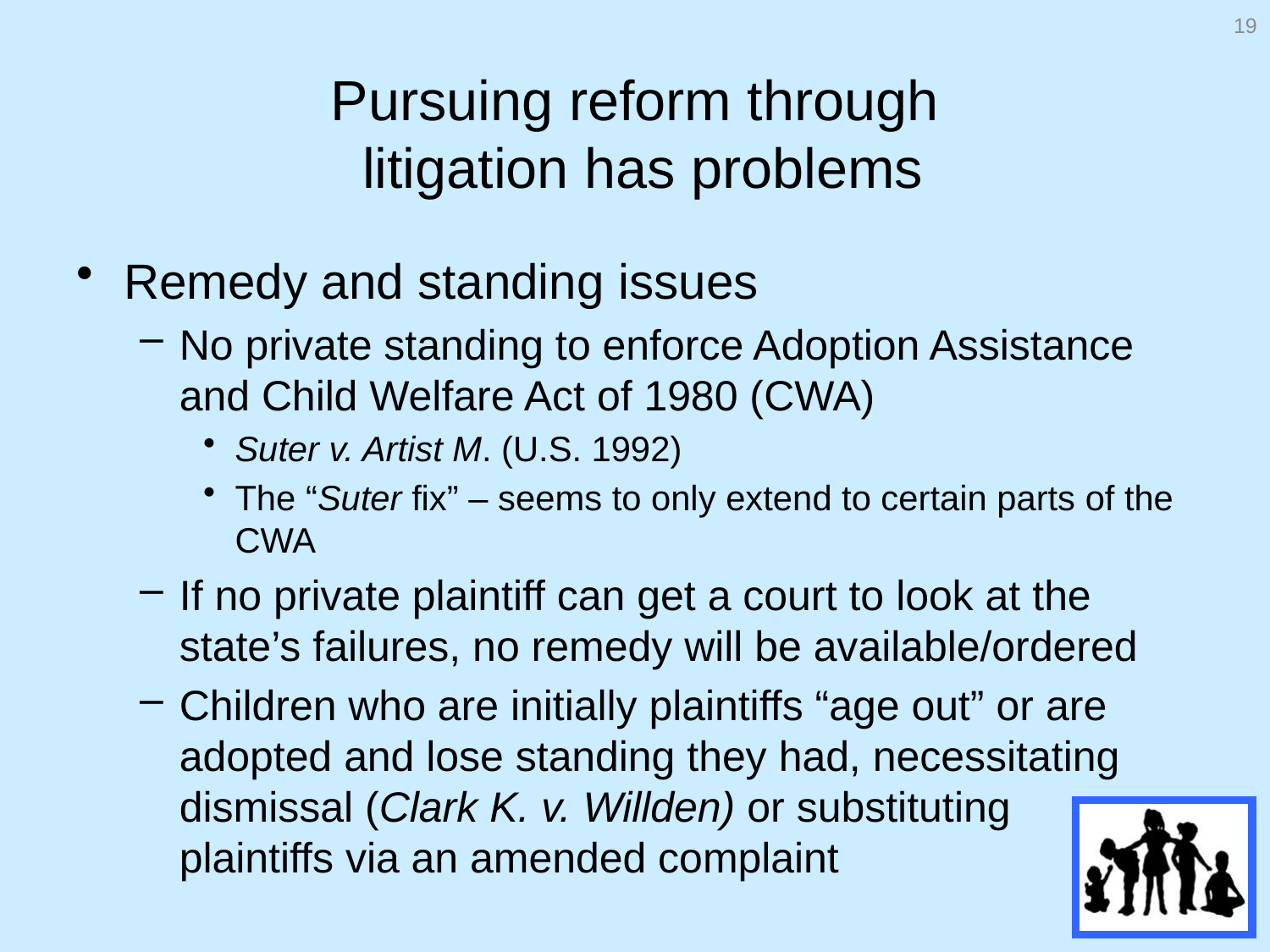

19
# Pursuing reform through litigation has problems
Remedy and standing issues
No private standing to enforce Adoption Assistance and Child Welfare Act of 1980 (CWA)
Suter v. Artist M. (U.S. 1992)
The “Suter fix” – seems to only extend to certain parts of the CWA
If no private plaintiff can get a court to look at the state’s failures, no remedy will be available/ordered
Children who are initially plaintiffs “age out” or are adopted and lose standing they had, necessitating dismissal (Clark K. v. Willden) or substituting
plaintiffs via an amended complaint